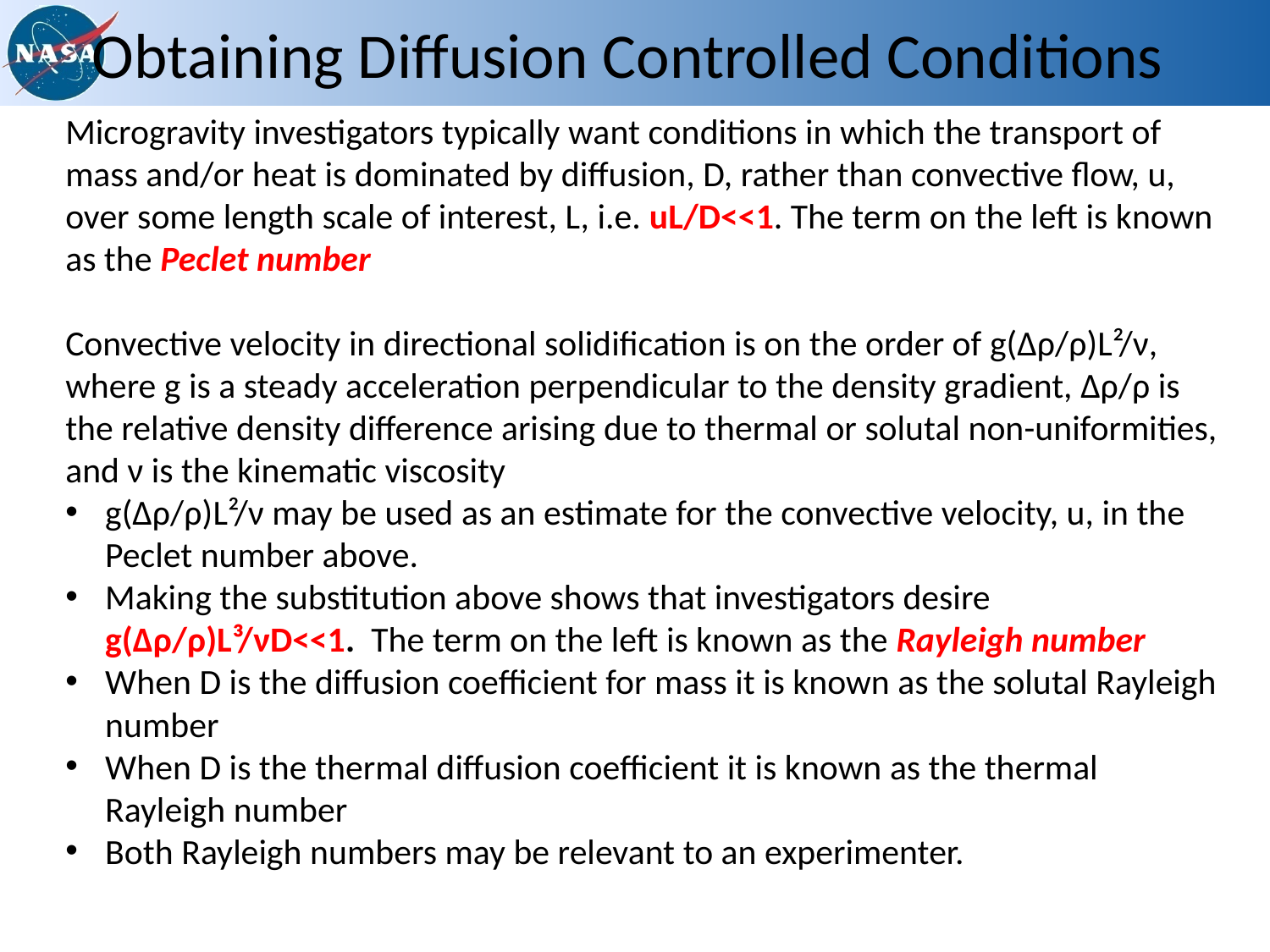

# Obtaining Diffusion Controlled Conditions
Microgravity investigators typically want conditions in which the transport of mass and/or heat is dominated by diffusion, D, rather than convective flow, u, over some length scale of interest, L, i.e. uL/D<<1. The term on the left is known as the Peclet number

Convective velocity in directional solidification is on the order of g(Δρ/ρ)L²/ν, where g is a steady acceleration perpendicular to the density gradient, Δρ/ρ is the relative density difference arising due to thermal or solutal non-uniformities, and ν is the kinematic viscosity
g(Δρ/ρ)L²/ν may be used as an estimate for the convective velocity, u, in the Peclet number above.
Making the substitution above shows that investigators desire      g(Δρ/ρ)L³/νD<<1.  The term on the left is known as the Rayleigh number
When D is the diffusion coefficient for mass it is known as the solutal Rayleigh number
When D is the thermal diffusion coefficient it is known as the thermal Rayleigh number
Both Rayleigh numbers may be relevant to an experimenter.